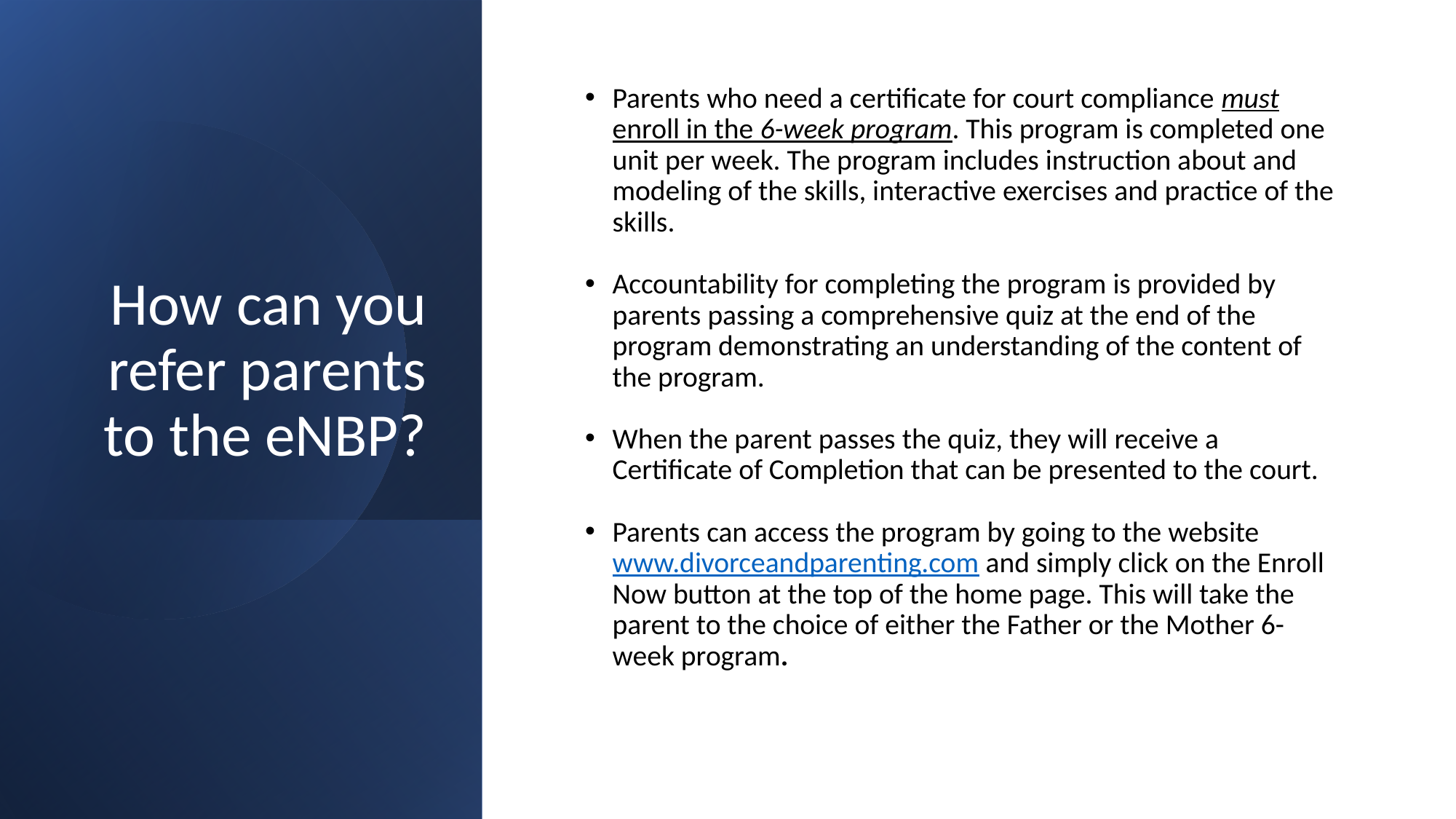

# How can you refer parents to the eNBP?
Parents who need a certificate for court compliance must enroll in the 6-week program. This program is completed one unit per week. The program includes instruction about and modeling of the skills, interactive exercises and practice of the skills.

Accountability for completing the program is provided by parents passing a comprehensive quiz at the end of the program demonstrating an understanding of the content of the program.

When the parent passes the quiz, they will receive a Certificate of Completion that can be presented to the court.

Parents can access the program by going to the website www.divorceandparenting.com and simply click on the Enroll Now button at the top of the home page. This will take the parent to the choice of either the Father or the Mother 6-week program.